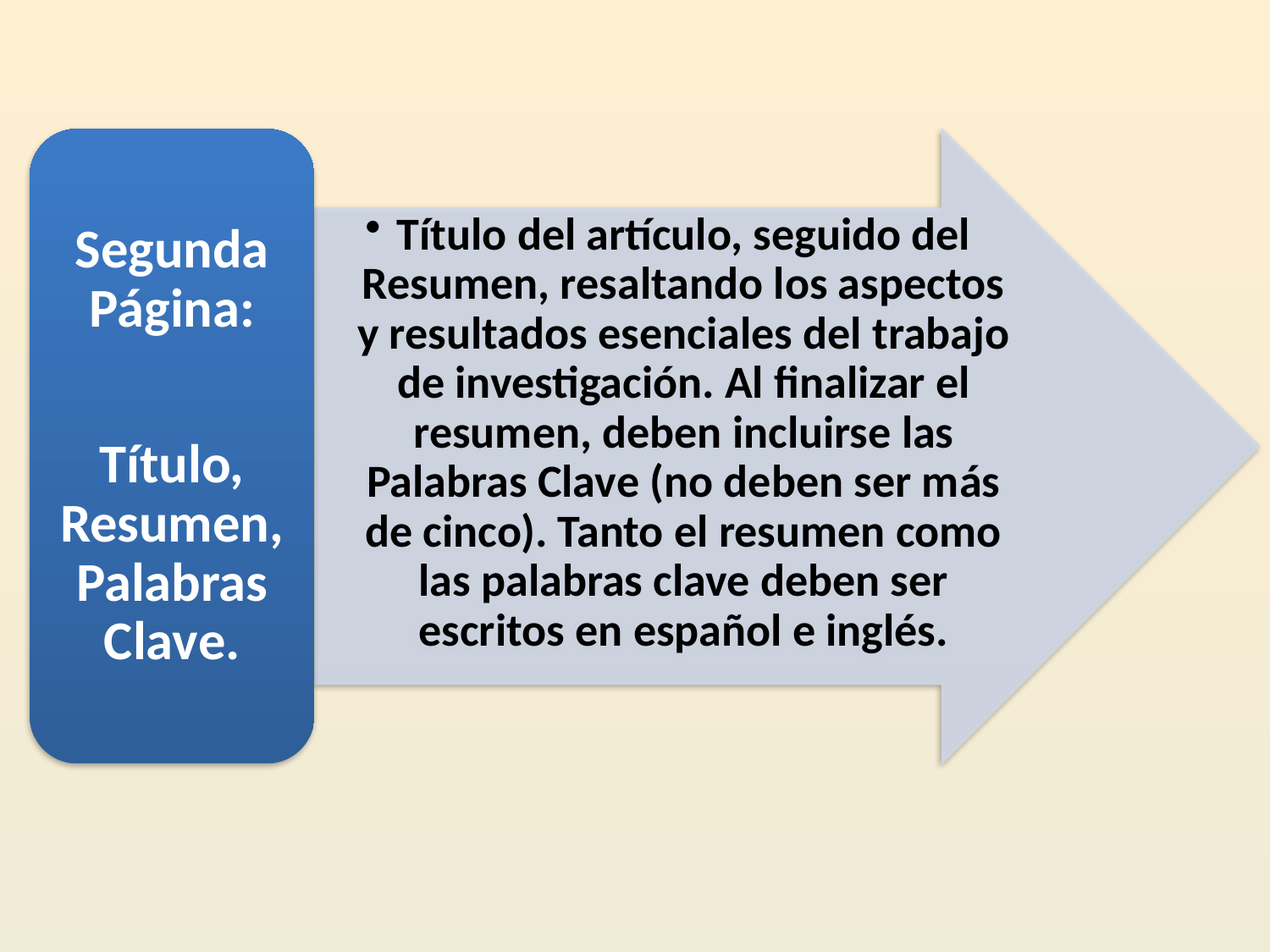

Título del artículo, seguido del Resumen, resaltando los aspectos y resultados esenciales del trabajo de investigación. Al finalizar el resumen, deben incluirse las Palabras Clave (no deben ser más de cinco). Tanto el resumen como las palabras clave deben ser escritos en español e inglés.
Segunda Página:

Título, Resumen, Palabras Clave.